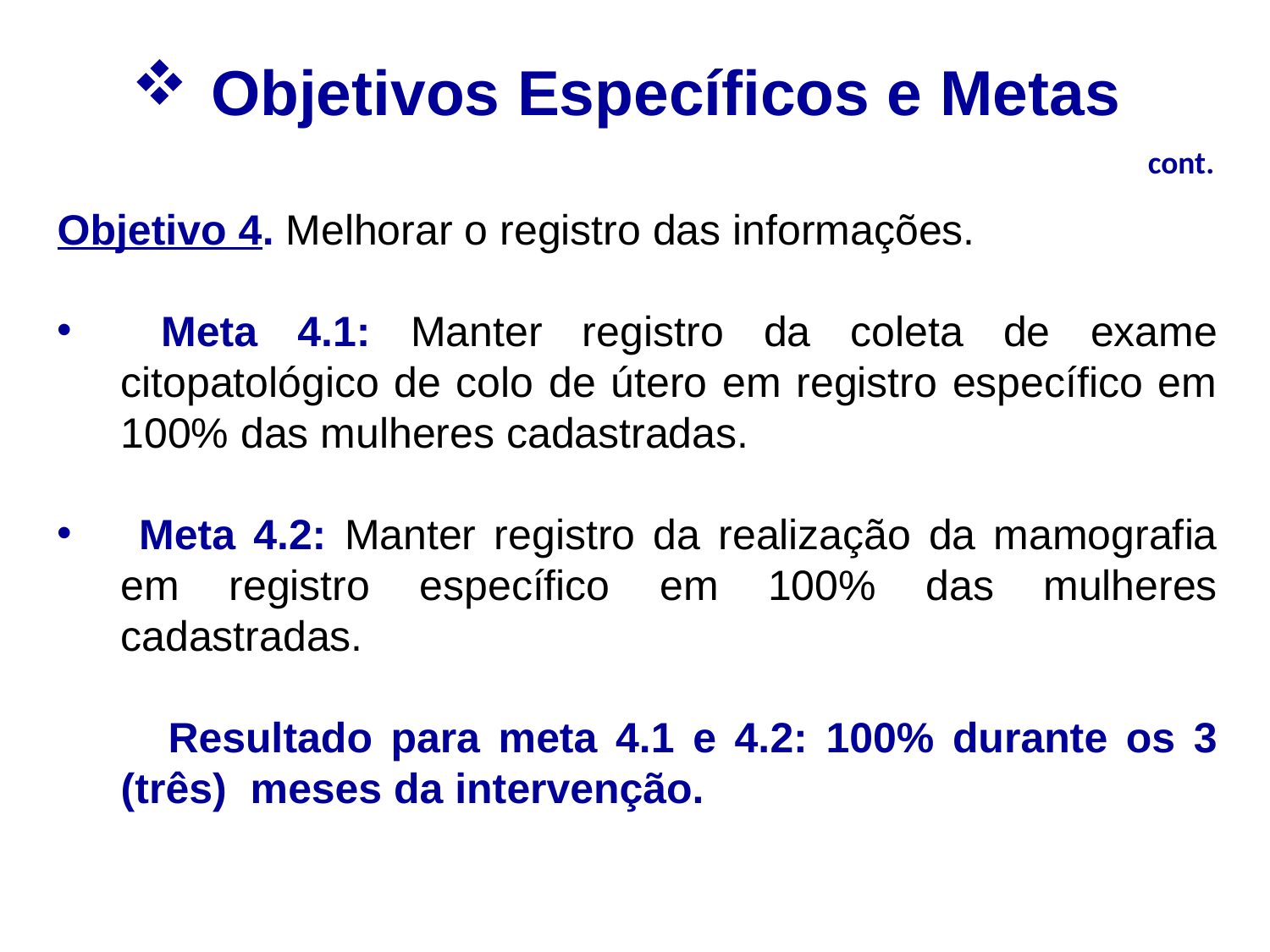

Objetivos Específicos e Metas
cont.
Objetivo 4. Melhorar o registro das informações.

 Meta 4.1: Manter registro da coleta de exame citopatológico de colo de útero em registro específico em 100% das mulheres cadastradas.

 Meta 4.2: Manter registro da realização da mamografia em registro específico em 100% das mulheres cadastradas.

      Resultado para meta 4.1 e 4.2: 100% durante os 3 (três)  meses da intervenção.